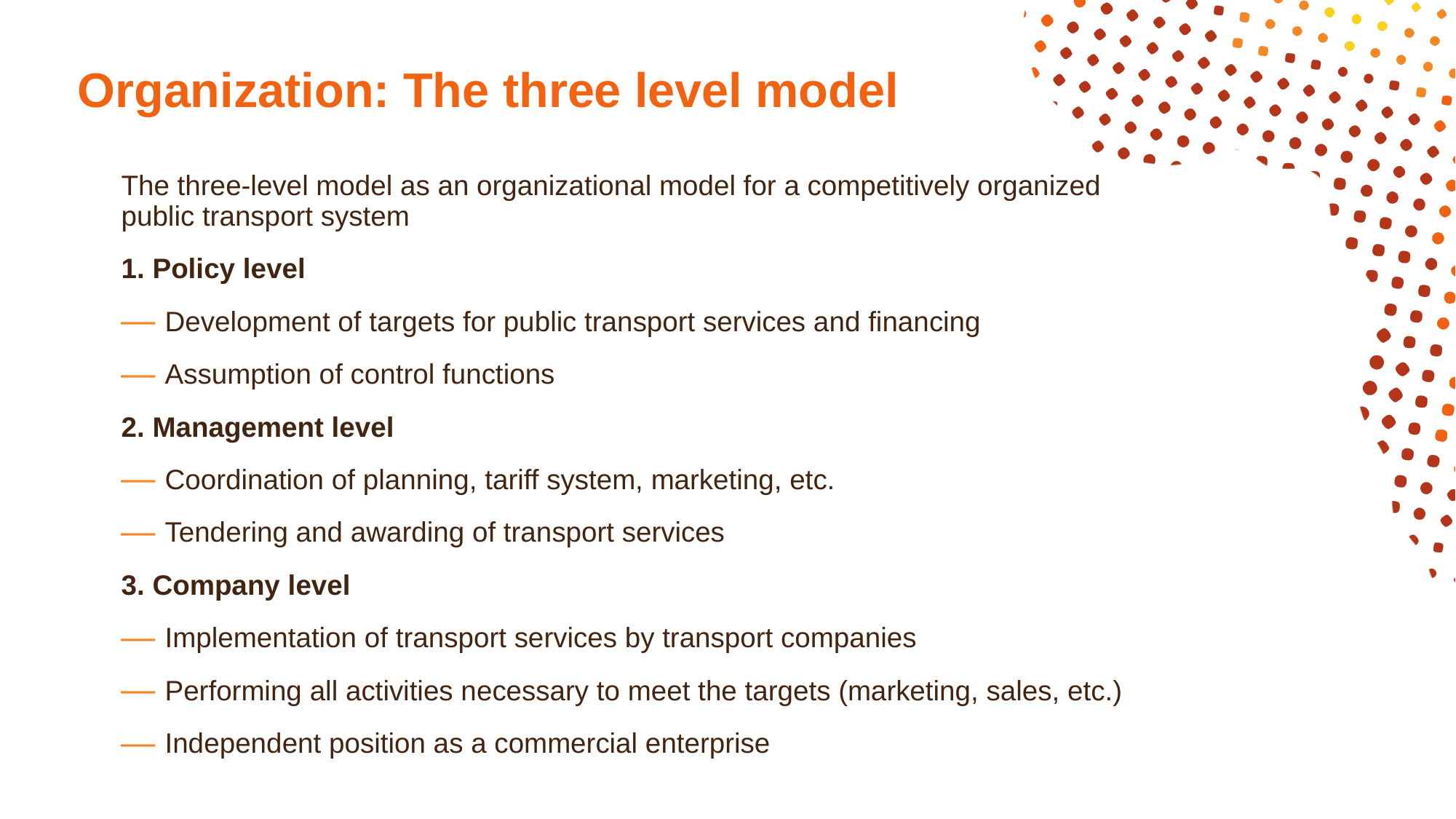

# Organization: The three level model
The three-level model as an organizational model for a competitively organized public transport system
1. Policy level
Development of targets for public transport services and financing
Assumption of control functions
2. Management level
Coordination of planning, tariff system, marketing, etc.
Tendering and awarding of transport services
3. Company level
Implementation of transport services by transport companies
Performing all activities necessary to meet the targets (marketing, sales, etc.)
Independent position as a commercial enterprise